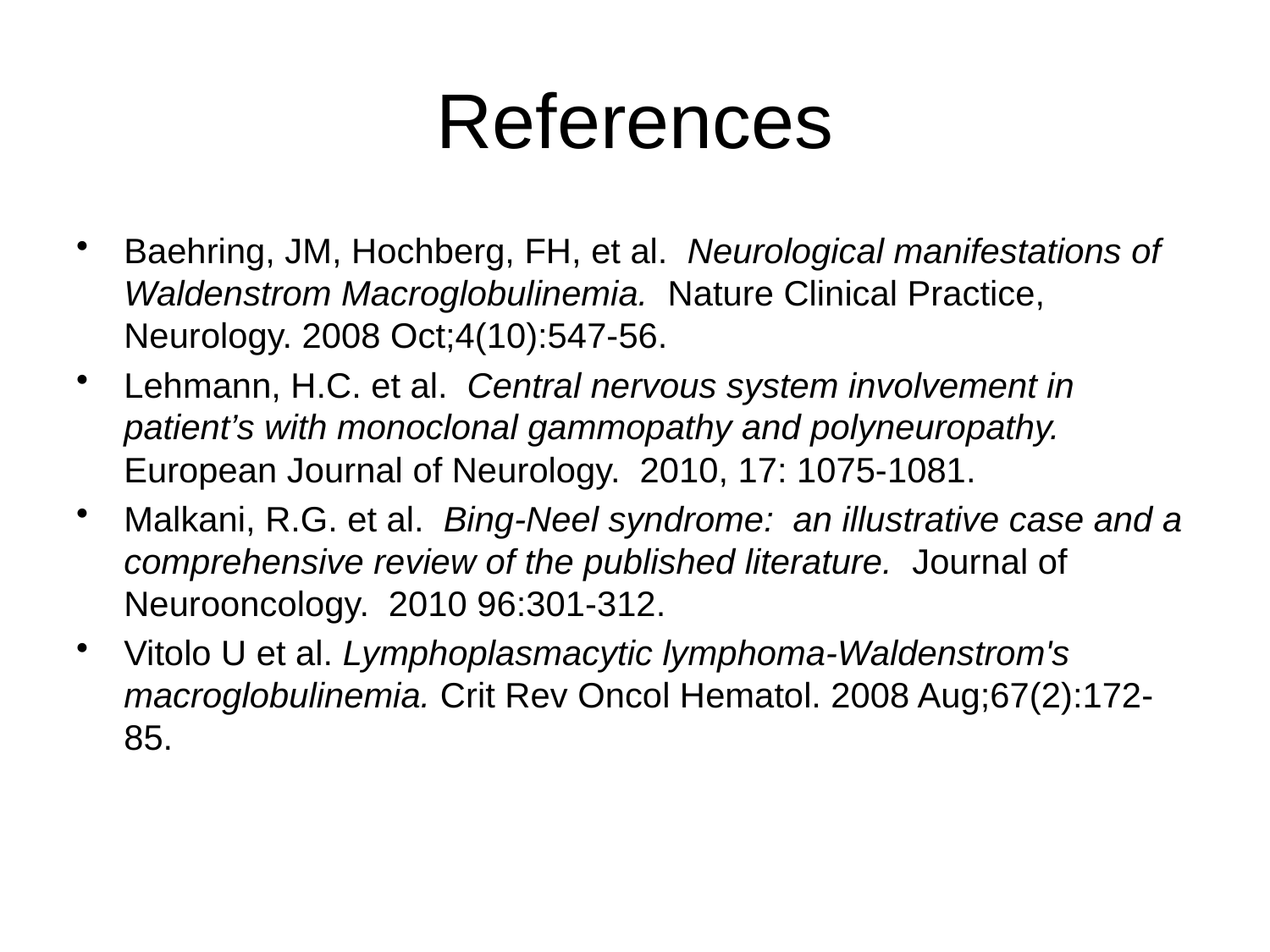

# References
Baehring, JM, Hochberg, FH, et al.  Neurological manifestations of Waldenstrom Macroglobulinemia.  Nature Clinical Practice, Neurology. 2008 Oct;4(10):547-56.
Lehmann, H.C. et al.  Central nervous system involvement in patient’s with monoclonal gammopathy and polyneuropathy.  European Journal of Neurology.  2010, 17: 1075-1081.
Malkani, R.G. et al.  Bing-Neel syndrome:  an illustrative case and a comprehensive review of the published literature.  Journal of Neurooncology.  2010 96:301-312.
Vitolo U et al. Lymphoplasmacytic lymphoma-Waldenstrom's macroglobulinemia. Crit Rev Oncol Hematol. 2008 Aug;67(2):172-85.